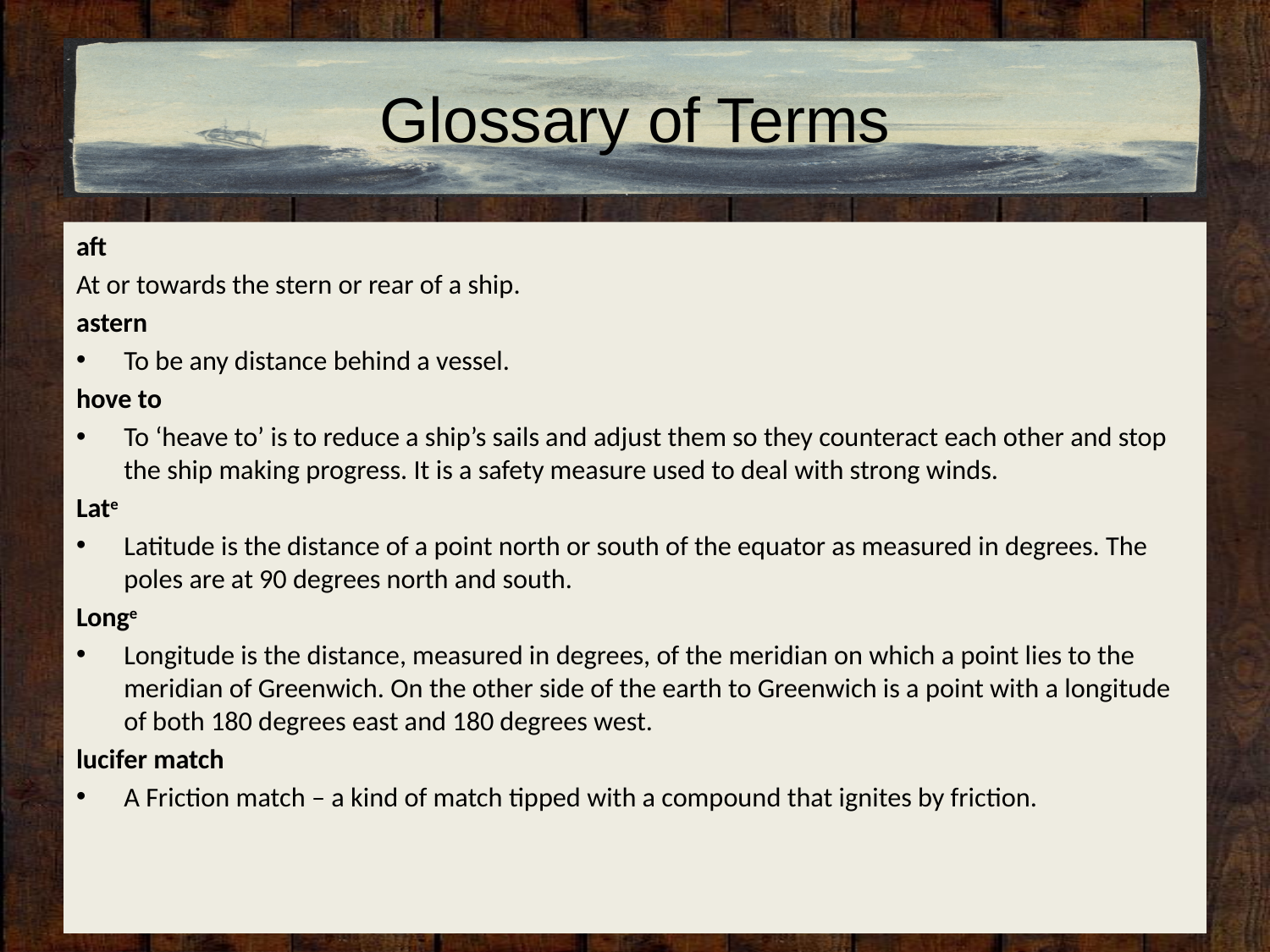

# Glossary of Terms
aft
At or towards the stern or rear of a ship.
astern
To be any distance behind a vessel.
hove to
To ‘heave to’ is to reduce a ship’s sails and adjust them so they counteract each other and stop the ship making progress. It is a safety measure used to deal with strong winds.
Late
Latitude is the distance of a point north or south of the equator as measured in degrees. The poles are at 90 degrees north and south.
Longe
Longitude is the distance, measured in degrees, of the meridian on which a point lies to the meridian of Greenwich. On the other side of the earth to Greenwich is a point with a longitude of both 180 degrees east and 180 degrees west.
lucifer match
A Friction match – a kind of match tipped with a compound that ignites by friction.